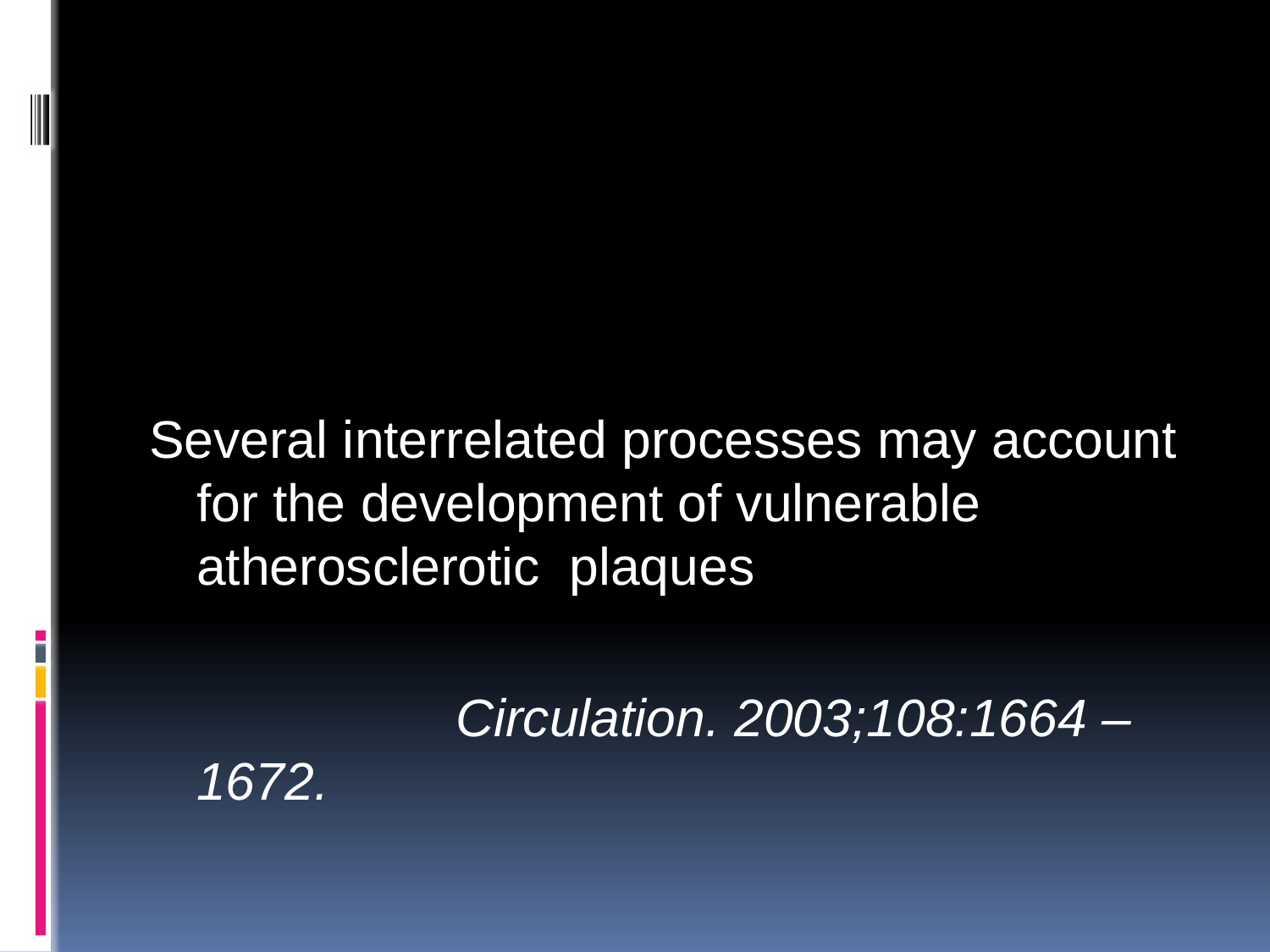

#

Several interrelated processes may account for the development of vulnerable atherosclerotic  plaques

                     Circulation. 2003;108:1664 –1672.